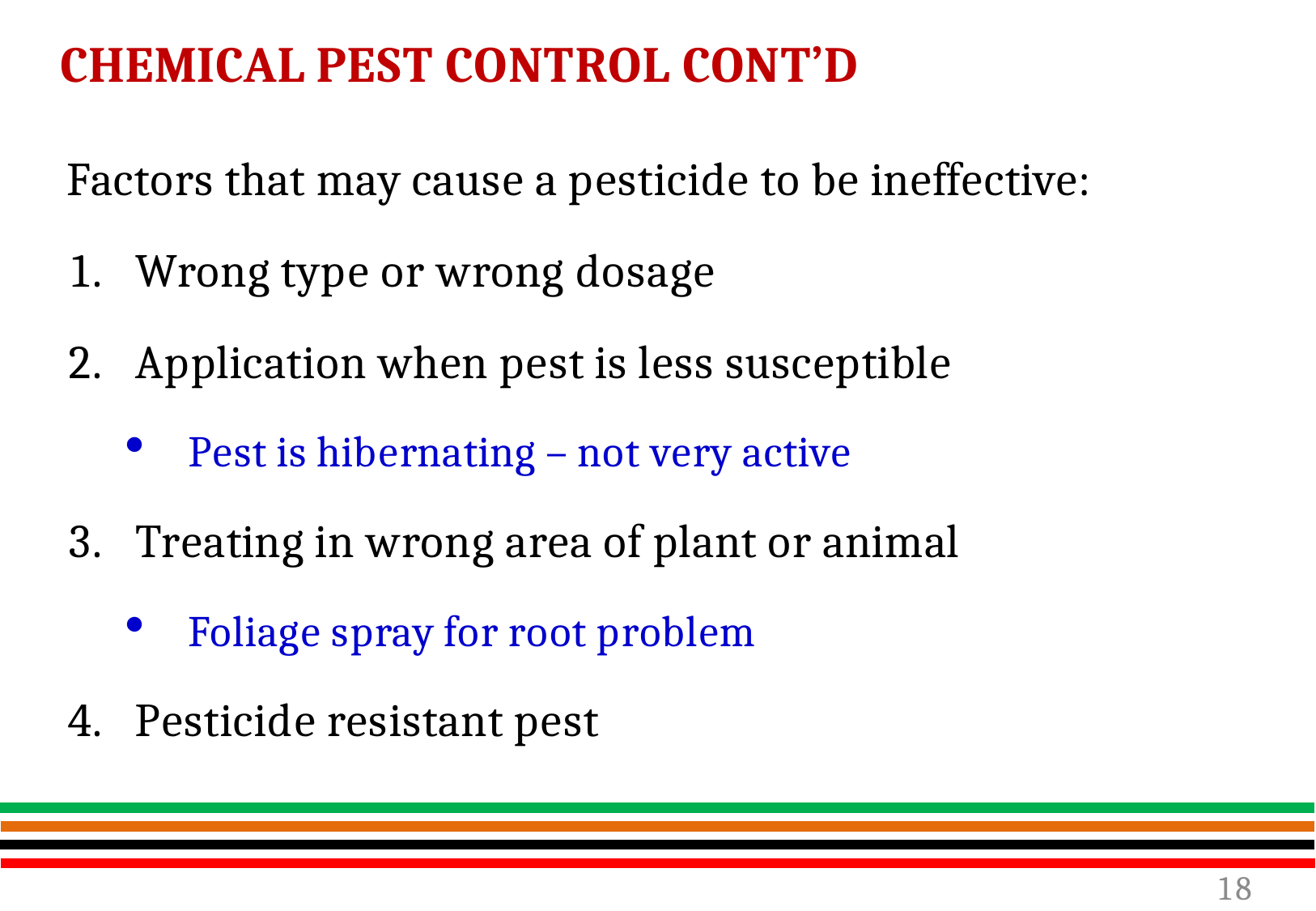

# CHEMICAL PEST CONTROL CONT’D
Factors that may cause a pesticide to be ineffective:
Wrong type or wrong dosage
Application when pest is less susceptible
Pest is hibernating – not very active
Treating in wrong area of plant or animal
Foliage spray for root problem
Pesticide resistant pest

18